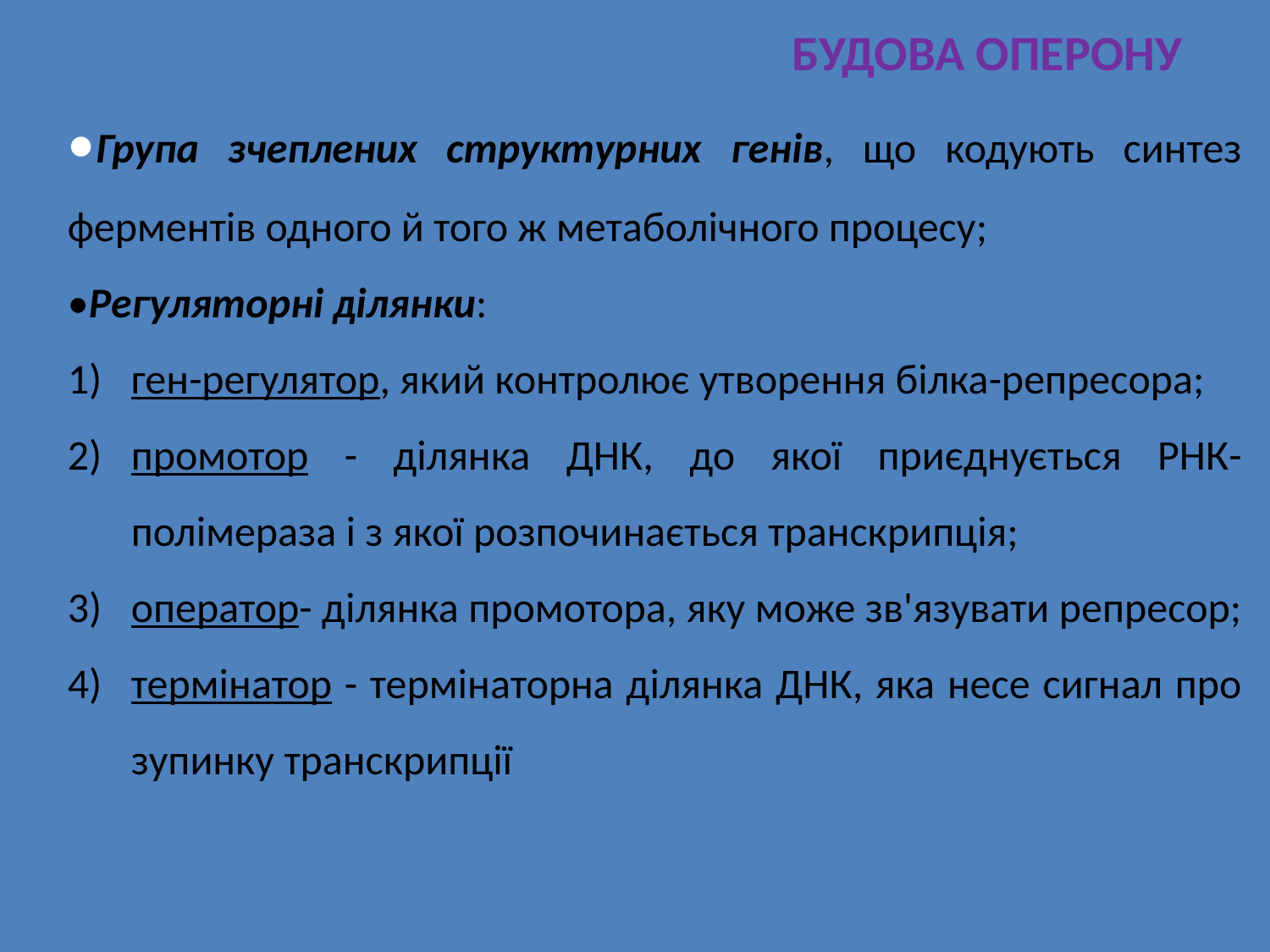

БУДОВА ОПЕРОНУ
•Група зчеплених структурних генів, що кодують синтез ферментів одного й того ж метаболічного процесу;
•Регуляторні ділянки:
ген-регулятор, який контролює утворення білка-репресора;
промотор - ділянка ДНК, до якої приєднується РНК-полімераза і з якої розпочинається транскрипція;
оператор- ділянка промотора, яку може зв'язувати репресор;
термінатор - термінаторна ділянка ДНК, яка несе сигнал про зупинку транскрипції